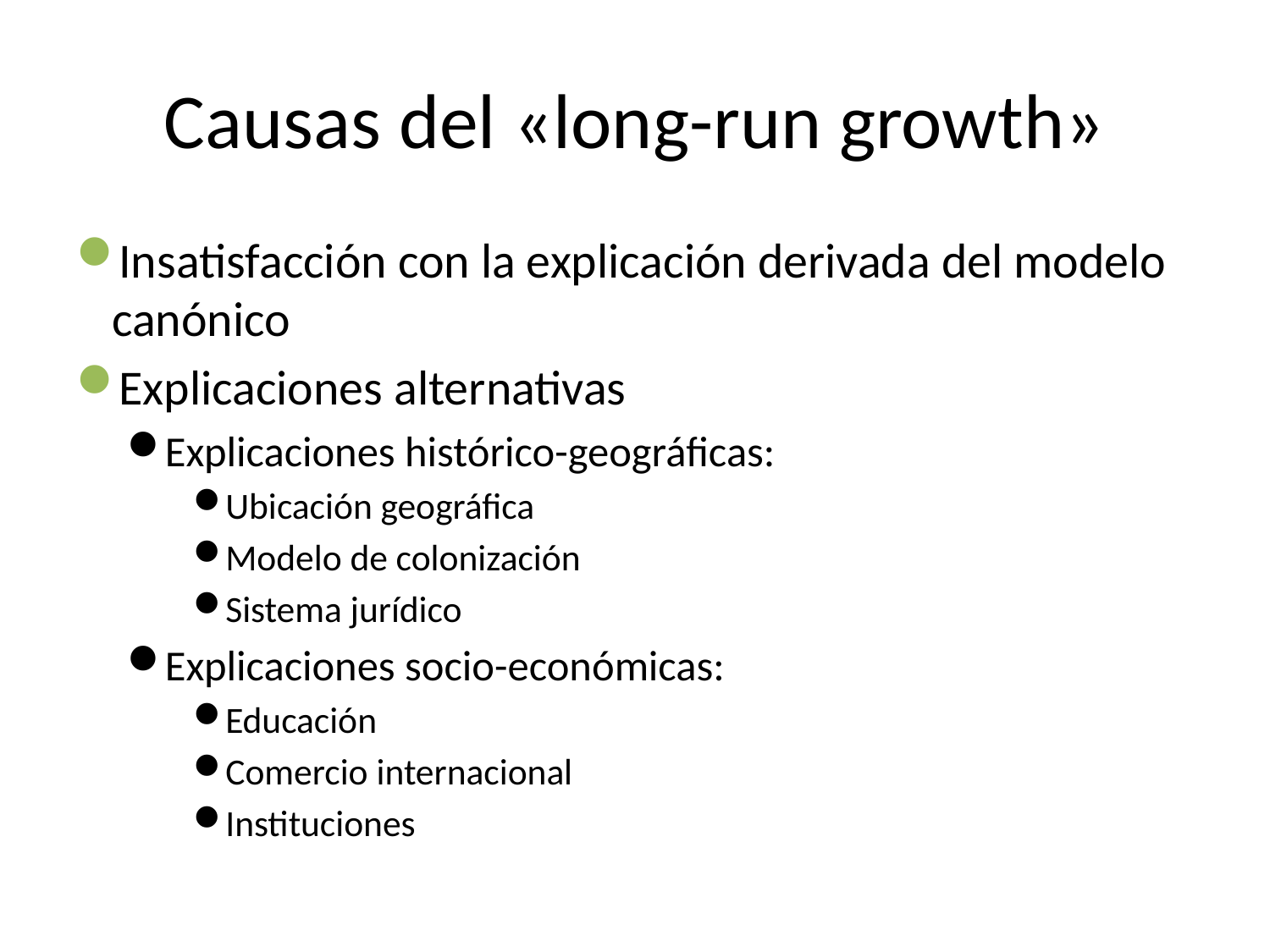

# Causas del «long-run growth»
Insatisfacción con la explicación derivada del modelo canónico
Explicaciones alternativas
Explicaciones histórico-geográficas:
Ubicación geográfica
Modelo de colonización
Sistema jurídico
Explicaciones socio-económicas:
Educación
Comercio internacional
Instituciones